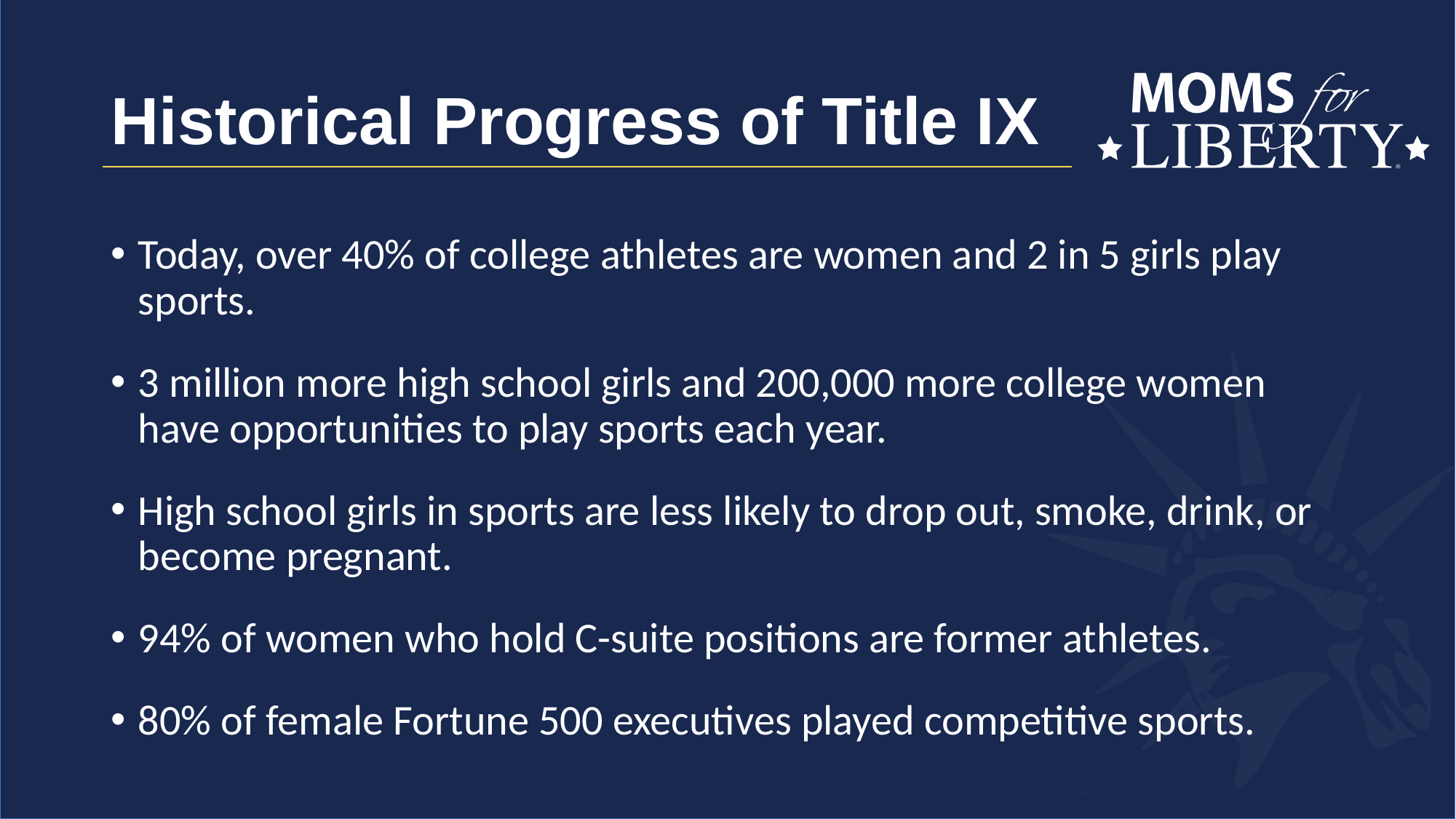

# Historical Progress of Title IX
Today, over 40% of college athletes are women and 2 in 5 girls play sports.
3 million more high school girls and 200,000 more college women have opportunities to play sports each year.
High school girls in sports are less likely to drop out, smoke, drink, or become pregnant.
94% of women who hold C-suite positions are former athletes.
80% of female Fortune 500 executives played competitive sports.